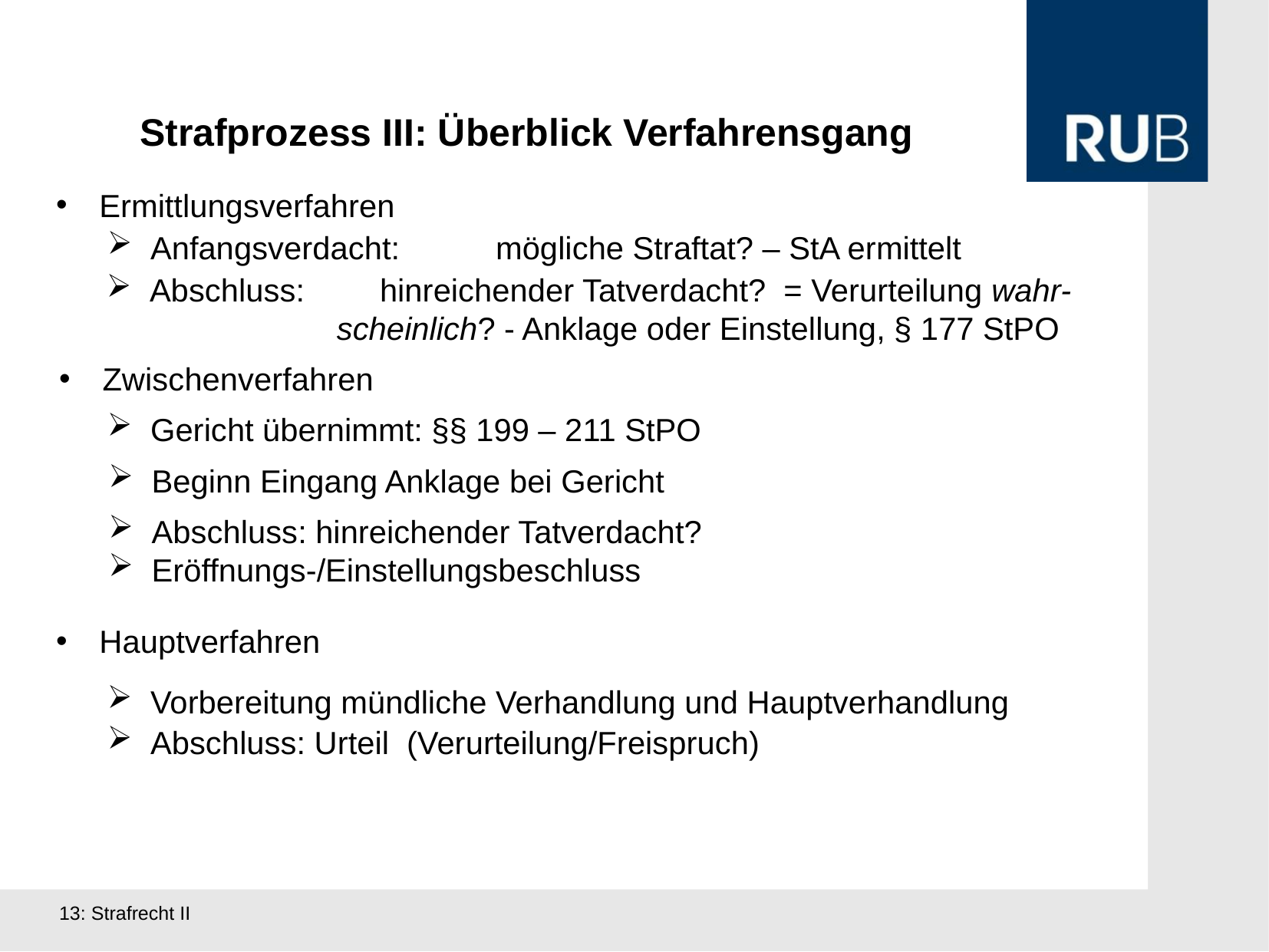

Strafprozess III: Überblick Verfahrensgang
Ermittlungsverfahren
Anfangsverdacht: 	mögliche Straftat? – StA ermittelt
Abschluss: 	hinreichender Tatverdacht?  = Verurteilung wahr-
		scheinlich? - Anklage oder Einstellung, § 177 StPO
Zwischenverfahren
Gericht übernimmt: §§ 199 – 211 StPO
Beginn Eingang Anklage bei Gericht

Abschluss: hinreichender Tatverdacht?
Eröffnungs-/Einstellungsbeschluss
Hauptverfahren
Vorbereitung mündliche Verhandlung und Hauptverhandlung
Abschluss: Urteil  (Verurteilung/Freispruch)
13: Strafrecht II